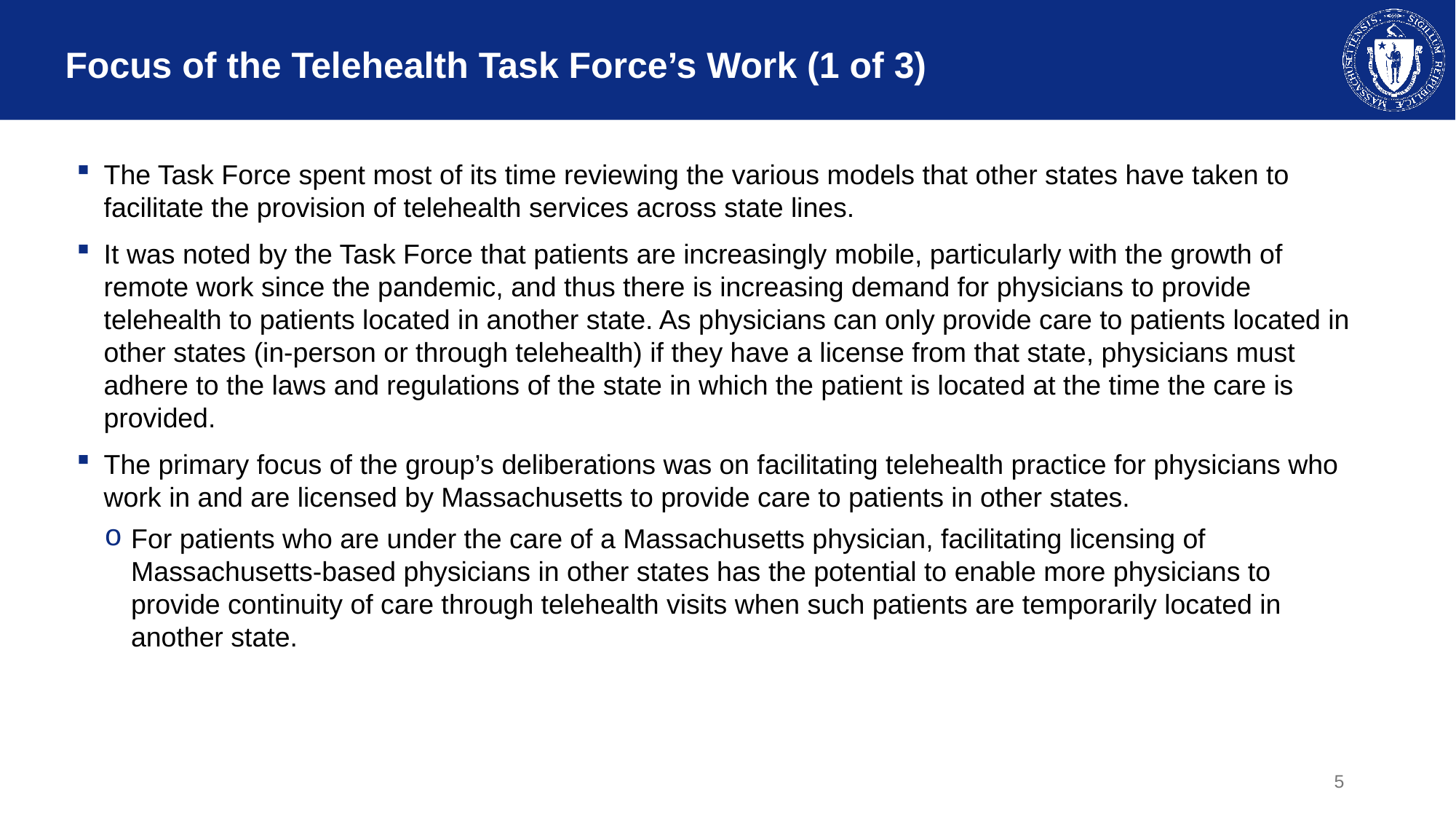

# Focus of the Telehealth Task Force’s Work (1 of 3)
The Task Force spent most of its time reviewing the various models that other states have taken to facilitate the provision of telehealth services across state lines.
It was noted by the Task Force that patients are increasingly mobile, particularly with the growth of remote work since the pandemic, and thus there is increasing demand for physicians to provide telehealth to patients located in another state. As physicians can only provide care to patients located in other states (in-person or through telehealth) if they have a license from that state, physicians must adhere to the laws and regulations of the state in which the patient is located at the time the care is provided.
The primary focus of the group’s deliberations was on facilitating telehealth practice for physicians who work in and are licensed by Massachusetts to provide care to patients in other states.
For patients who are under the care of a Massachusetts physician, facilitating licensing of Massachusetts-based physicians in other states has the potential to enable more physicians to provide continuity of care through telehealth visits when such patients are temporarily located in another state.
5